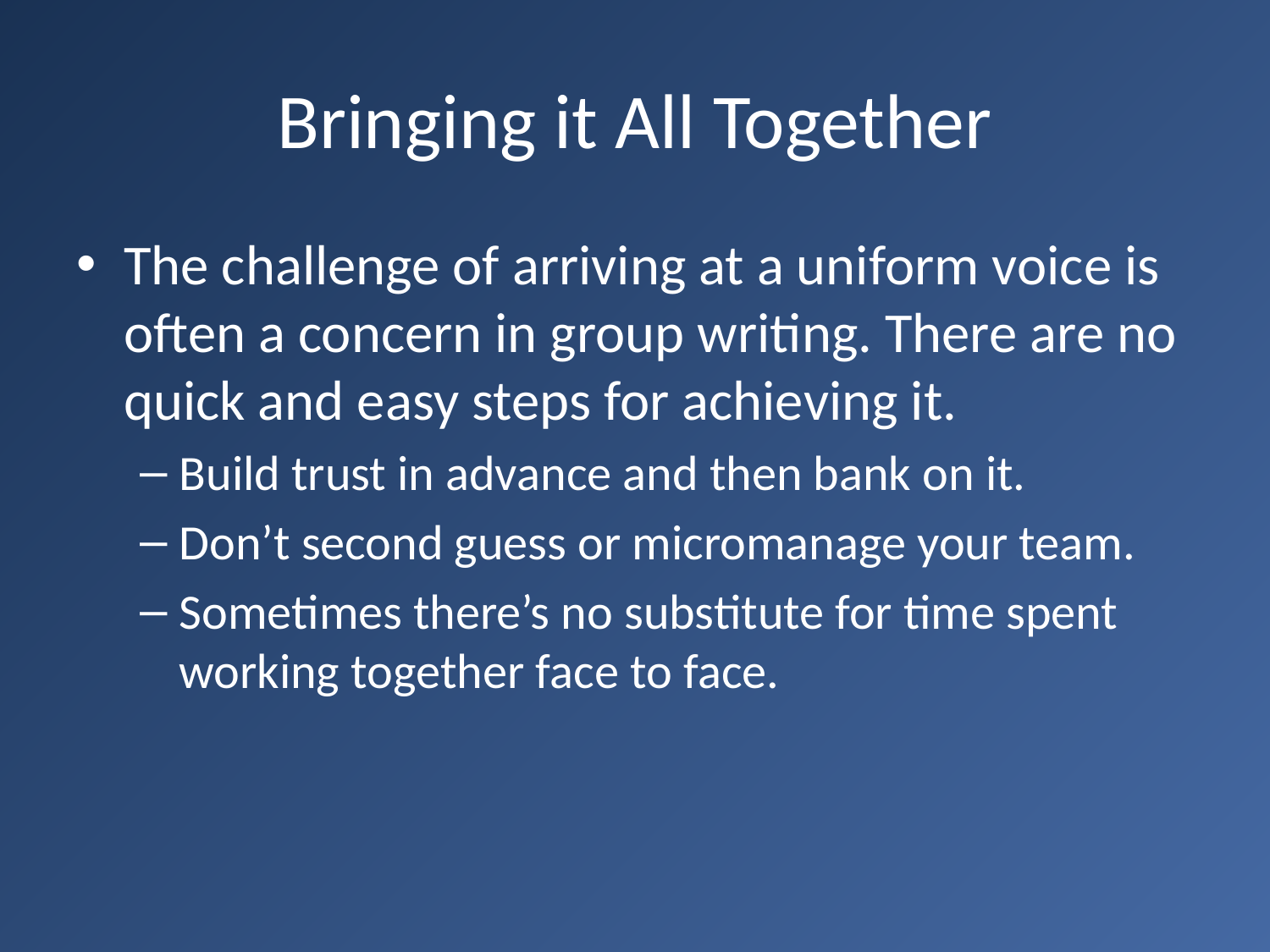

# Bringing it All Together
The challenge of arriving at a uniform voice is often a concern in group writing. There are no quick and easy steps for achieving it.
Build trust in advance and then bank on it.
Don’t second guess or micromanage your team.
Sometimes there’s no substitute for time spent working together face to face.